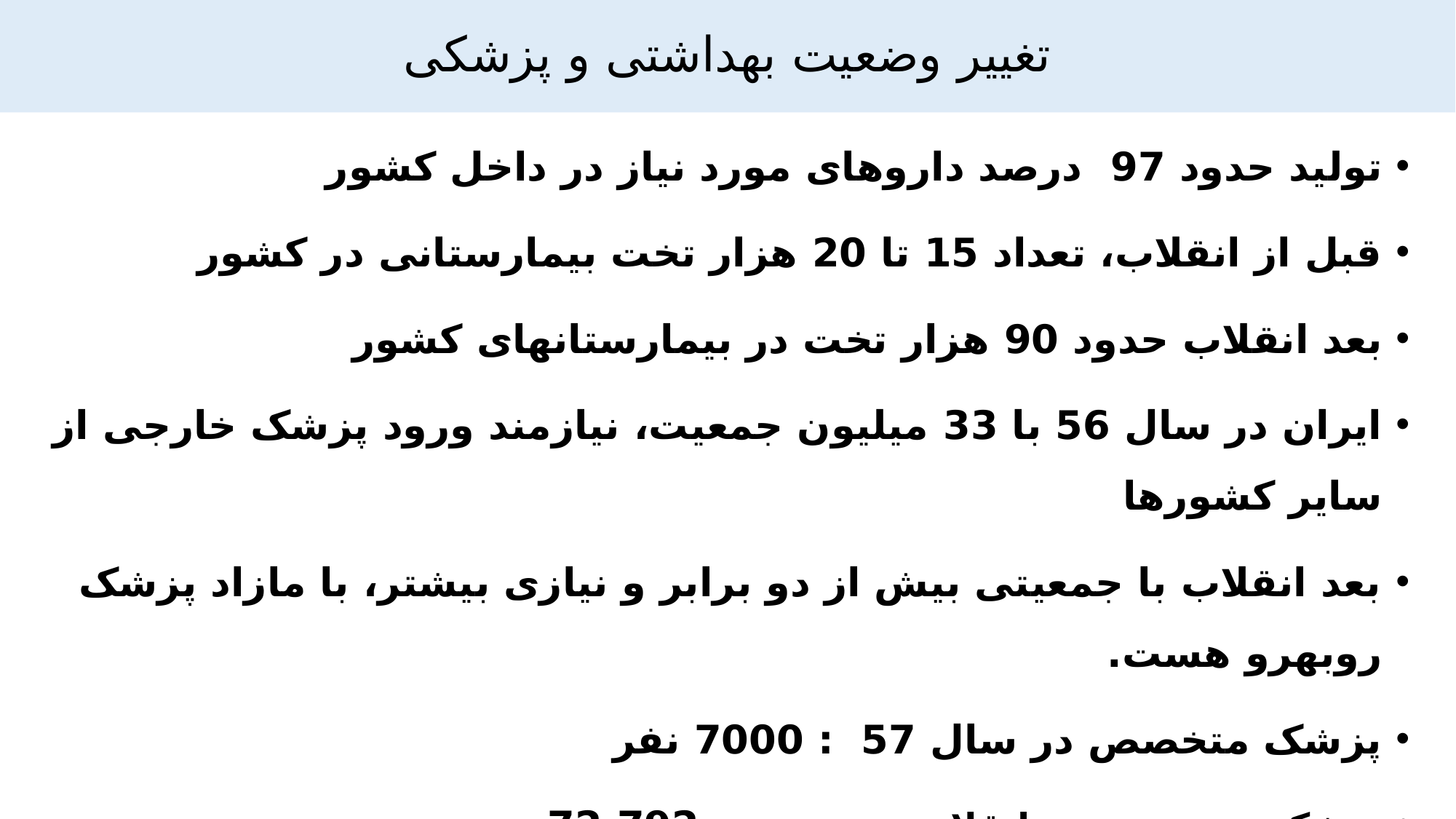

# تغییر وضعیت بهداشتی و پزشکی
تولید حدود 97  درصد داروهای مورد نیاز در داخل کشور
قبل از انقلاب، تعداد 15 تا 20 هزار تخت بیمارستانی در کشور
بعد انقلاب حدود 90 هزار تخت در بیمارستانهای کشور
ایران در سال 56 با 33 میلیون جمعیت، نیازمند ورود پزشک خارجی از سایر کشورها
بعد انقلاب با جمعیتی بیش از دو برابر و نیازی بیشتر، با مازاد پزشک روبهرو هست.
پزشک متخصص در سال 57  : 7000 نفر
پزشک متخصص بعد انقلاب به جمعیت 72.792
سفر بسیاری از مردم کشورها به منظور درمان به کشورمان